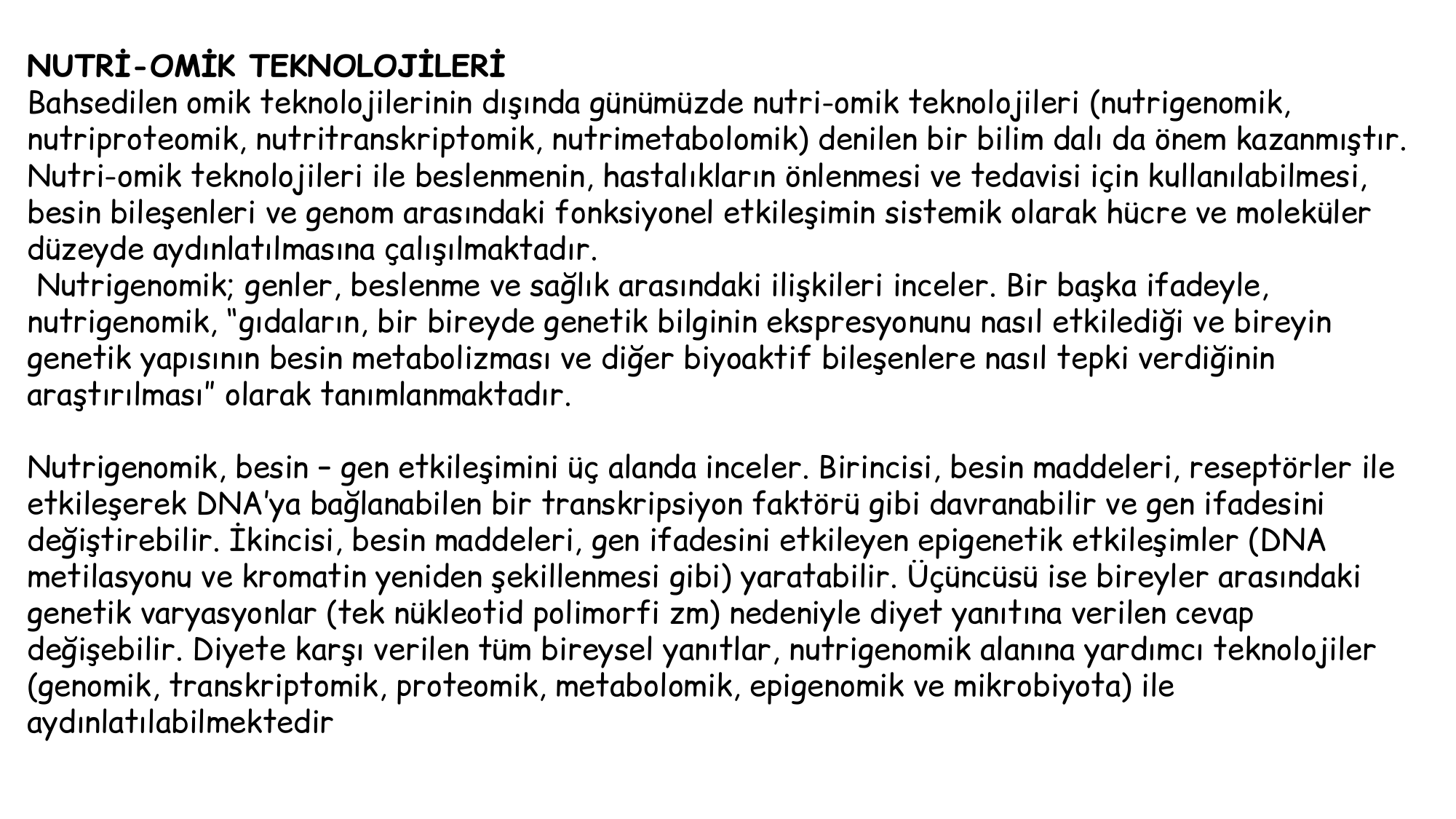

NUTRİ-OMİK TEKNOLOJİLERİ
Bahsedilen omik teknolojilerinin dışında günümüzde nutri-omik teknolojileri (nutrigenomik, nutriproteomik, nutritranskriptomik, nutrimetabolomik) denilen bir bilim dalı da önem kazanmıştır.
Nutri-omik teknolojileri ile beslenmenin, hastalıkların önlenmesi ve tedavisi için kullanılabilmesi, besin bileşenleri ve genom arasındaki fonksiyonel etkileşimin sistemik olarak hücre ve moleküler düzeyde aydınlatılmasına çalışılmaktadır.
 Nutrigenomik; genler, beslenme ve sağlık arasındaki ilişkileri inceler. Bir başka ifadeyle, nutrigenomik, “gıdaların, bir bireyde genetik bilginin ekspresyonunu nasıl etkilediği ve bireyin genetik yapısının besin metabolizması ve diğer biyoaktif bileşenlere nasıl tepki verdiğinin araştırılması” olarak tanımlanmaktadır.

Nutrigenomik, besin – gen etkileşimini üç alanda inceler. Birincisi, besin maddeleri, reseptörler ile etkileşerek DNA’ya bağlanabilen bir transkripsiyon faktörü gibi davranabilir ve gen ifadesini değiştirebilir. İkincisi, besin maddeleri, gen ifadesini etkileyen epigenetik etkileşimler (DNA metilasyonu ve kromatin yeniden şekillenmesi gibi) yaratabilir. Üçüncüsü ise bireyler arasındaki genetik varyasyonlar (tek nükleotid polimorfi zm) nedeniyle diyet yanıtına verilen cevap değişebilir. Diyete karşı verilen tüm bireysel yanıtlar, nutrigenomik alanına yardımcı teknolojiler (genomik, transkriptomik, proteomik, metabolomik, epigenomik ve mikrobiyota) ile aydınlatılabilmektedir